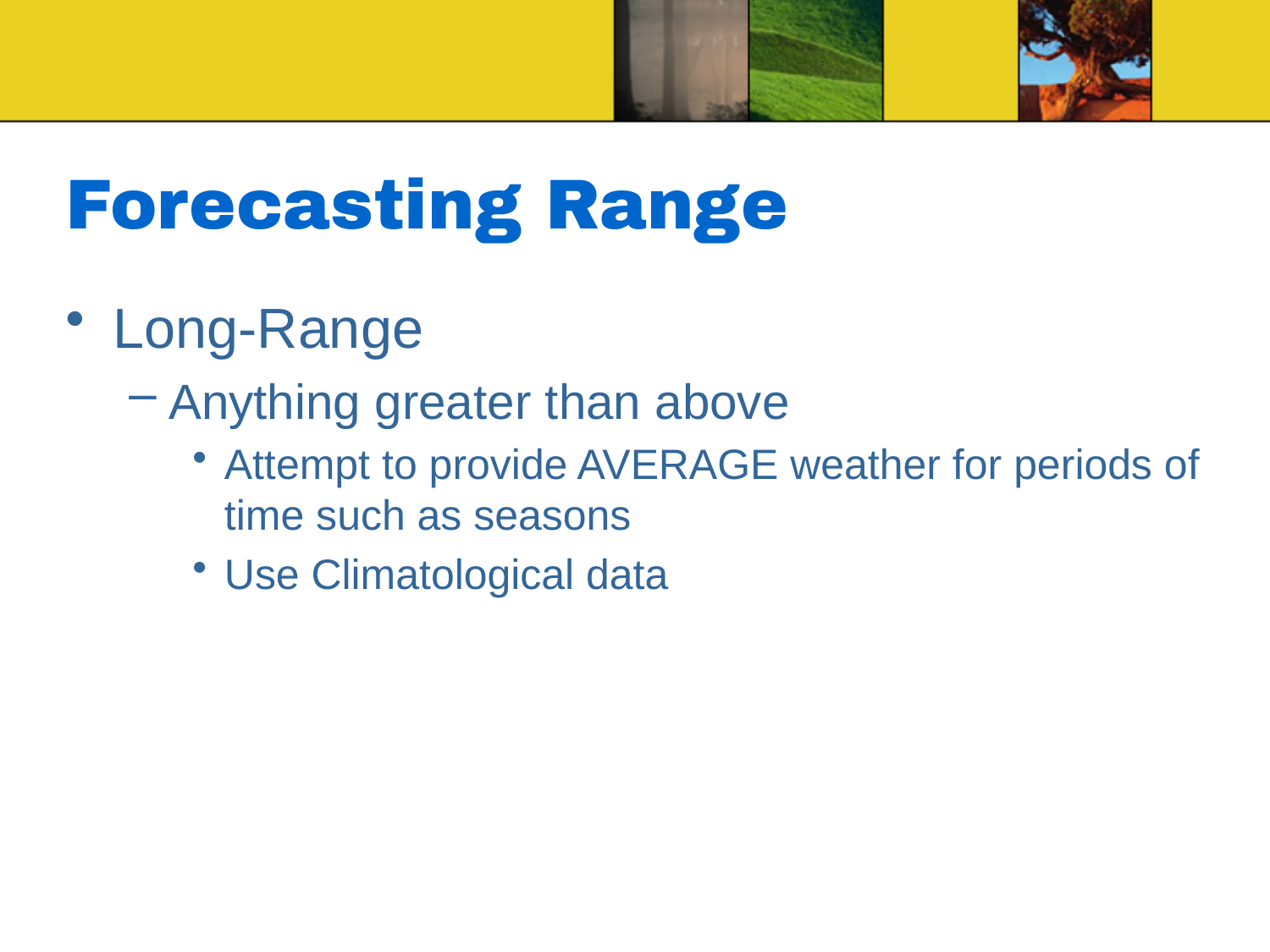

# Forecasting Range
Long-Range
Anything greater than above
Attempt to provide AVERAGE weather for periods of time such as seasons
Use Climatological data